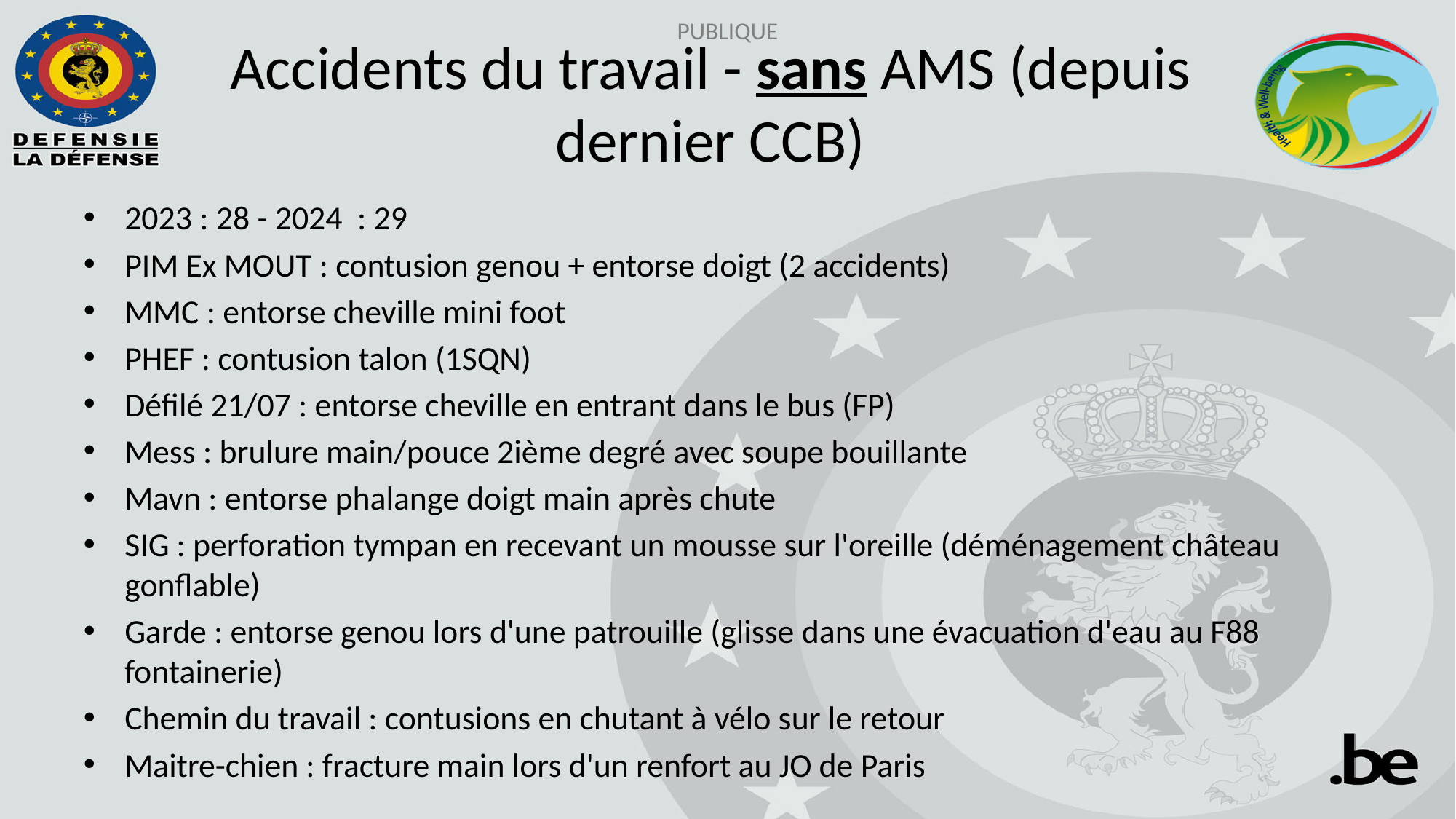

# Accidents du travail - sans AMS (depuis dernier CCB)
2023 : 28 - 2024  : 29
PIM Ex MOUT : contusion genou + entorse doigt (2 accidents)
MMC : entorse cheville mini foot
PHEF : contusion talon (1SQN)
Défilé 21/07 : entorse cheville en entrant dans le bus (FP)
Mess : brulure main/pouce 2ième degré avec soupe bouillante
Mavn : entorse phalange doigt main après chute
SIG : perforation tympan en recevant un mousse sur l'oreille (déménagement château gonflable)
Garde : entorse genou lors d'une patrouille (glisse dans une évacuation d'eau au F88 fontainerie)
Chemin du travail : contusions en chutant à vélo sur le retour
Maitre-chien : fracture main lors d'un renfort au JO de Paris